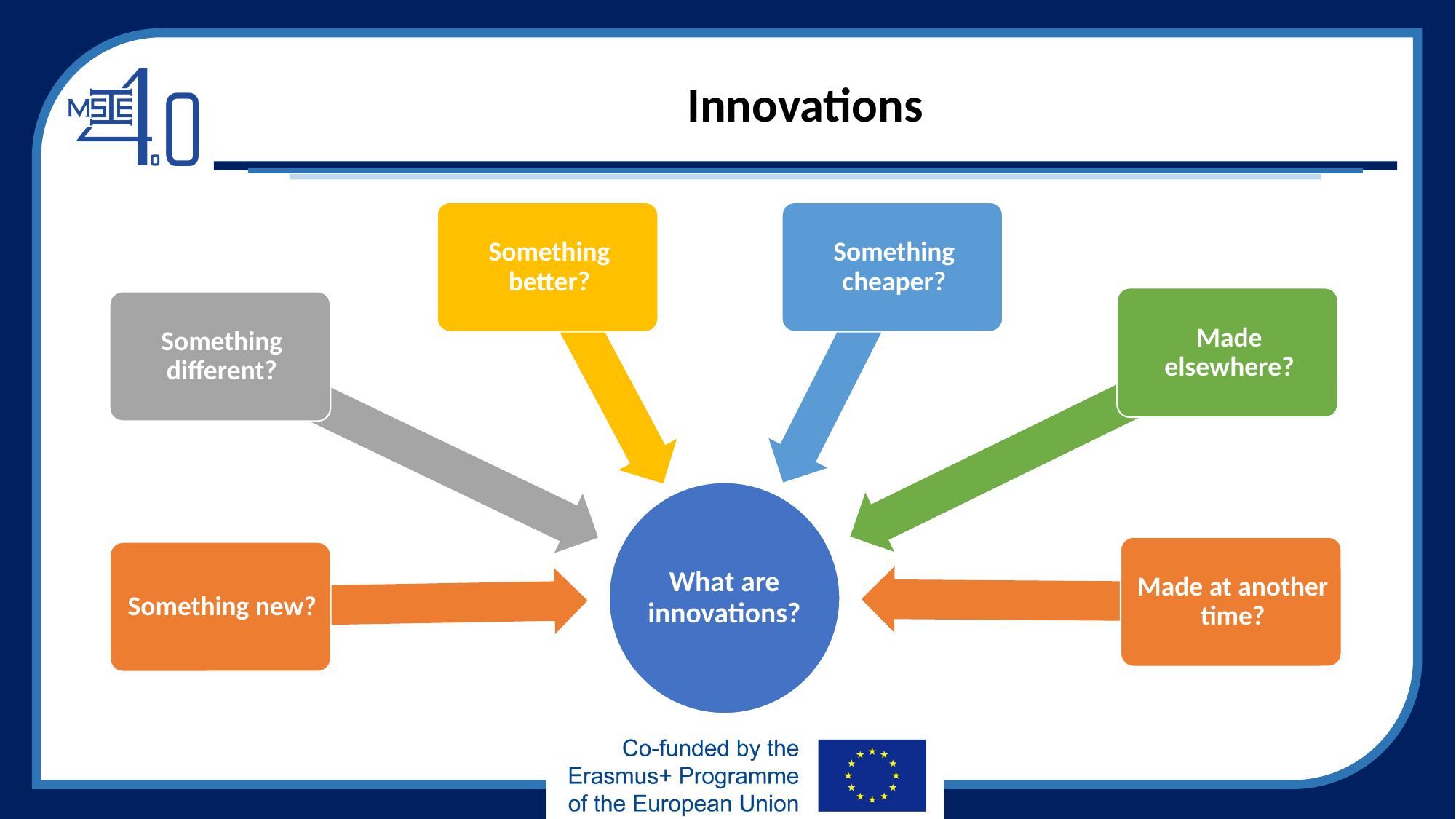

# Innovations
What are innovations?
Something new?
Something different?
Something better?
Something cheaper?
Made elsewhere?
Made at another time?